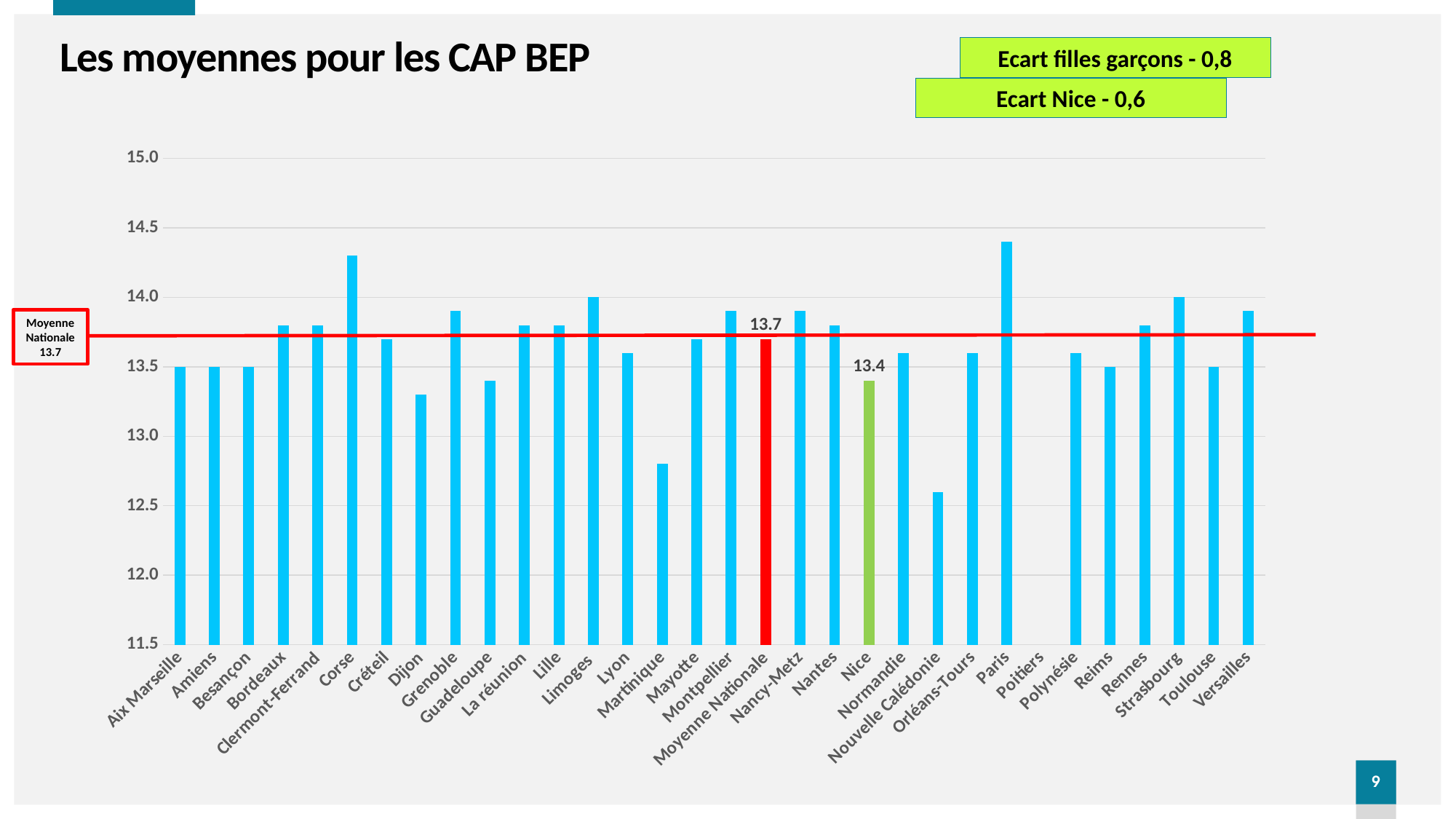

# Les moyennes pour les CAP BEP
Ecart filles garçons - 0,8
Ecart Nice - 0,6

### Chart

| Category | Moyenne |
|---|---|
| Aix Marseille | 13.5 |
| Amiens | 13.5 |
| Besançon | 13.5 |
| Bordeaux | 13.8 |
| Clermont-Ferrand | 13.8 |
| Corse | 14.3 |
| Créteil | 13.7 |
| Dijon | 13.3 |
| Grenoble | 13.9 |
| Guadeloupe | 13.4 |
| La réunion | 13.8 |
| Lille | 13.8 |
| Limoges  | 14.0 |
| Lyon | 13.6 |
| Martinique | 12.8 |
| Mayotte | 13.7 |
| Montpellier | 13.9 |
| Moyenne Nationale | 13.7 |
| Nancy-Metz | 13.9 |
| Nantes | 13.8 |
| Nice | 13.4 |
| Normandie | 13.6 |
| Nouvelle Calédonie | 12.6 |
| Orléans-Tours | 13.6 |
| Paris | 14.4 |
| Poitiers | None |
| Polynésie | 13.6 |
| Reims | 13.5 |
| Rennes | 13.8 |
| Strasbourg | 14.0 |
| Toulouse | 13.5 |
| Versailles | 13.9 |
Moyenne Nationale13.7